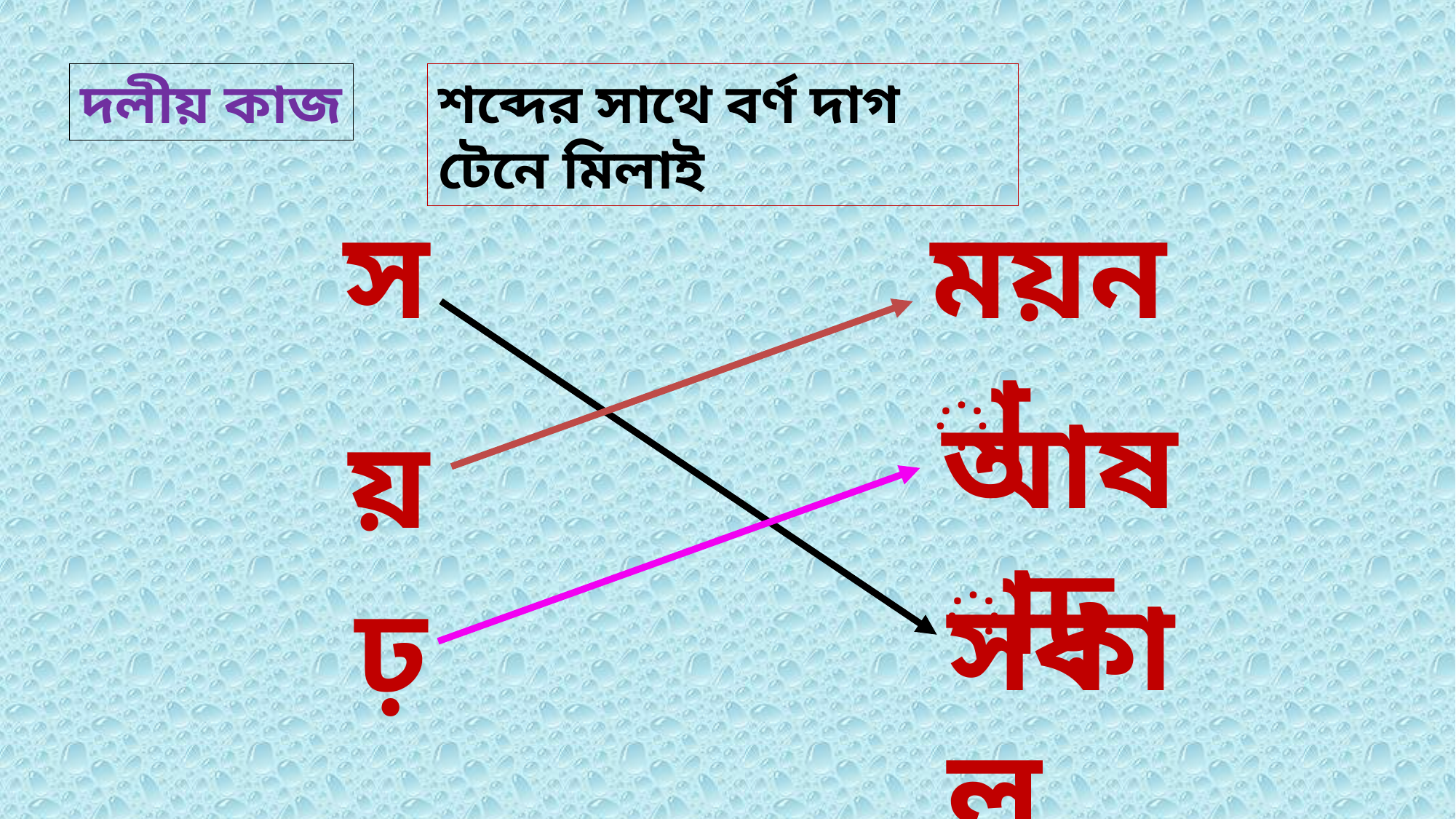

দলীয় কাজ
শব্দের সাথে বর্ণ দাগ টেনে মিলাই
স
ময়না
আষাঢ়
য়
সকাল
ঢ়